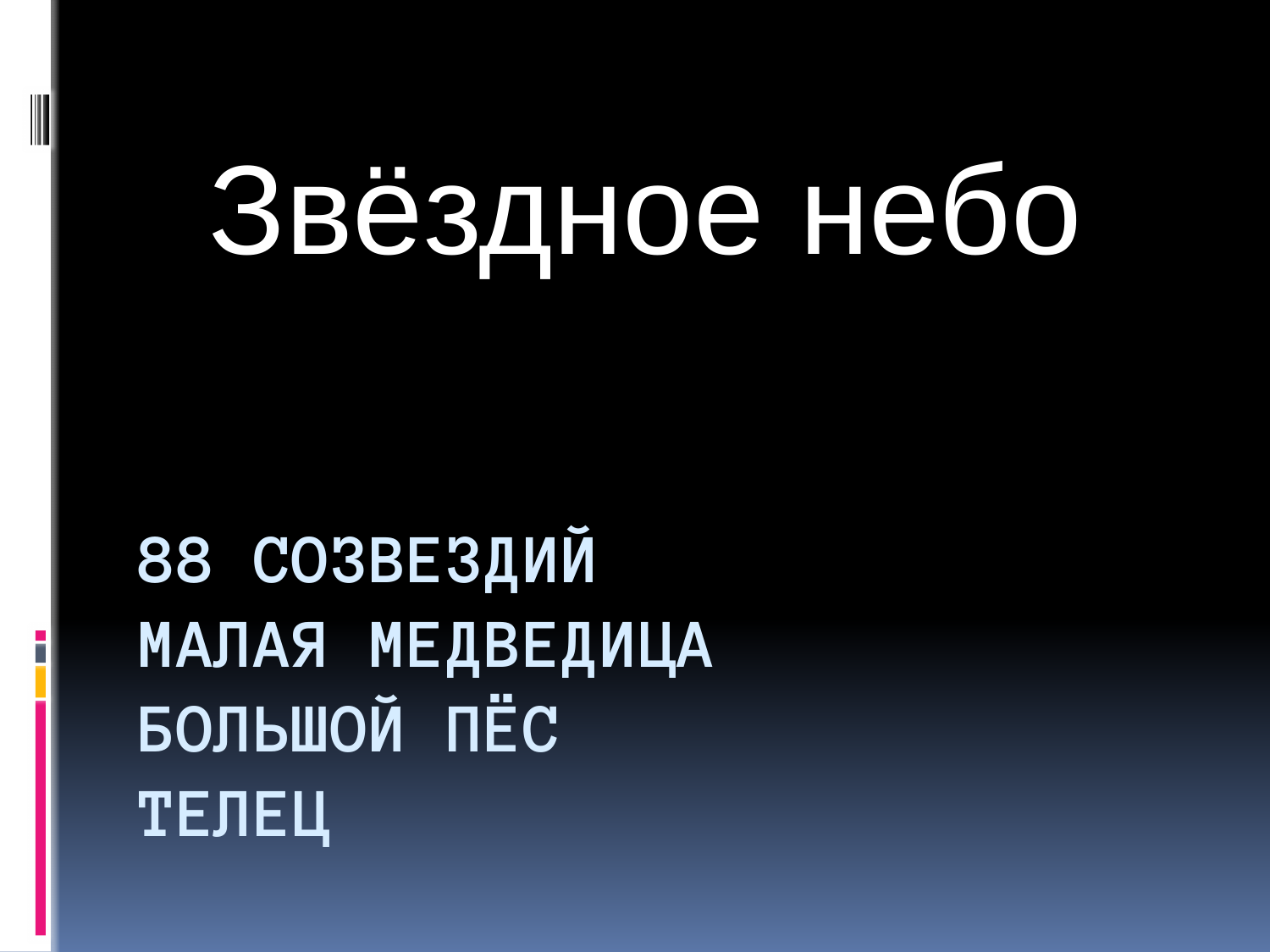

Звёздное небо
# 88 созвездий Малая Медведица БОЛЬШОЙ ПЁС телец